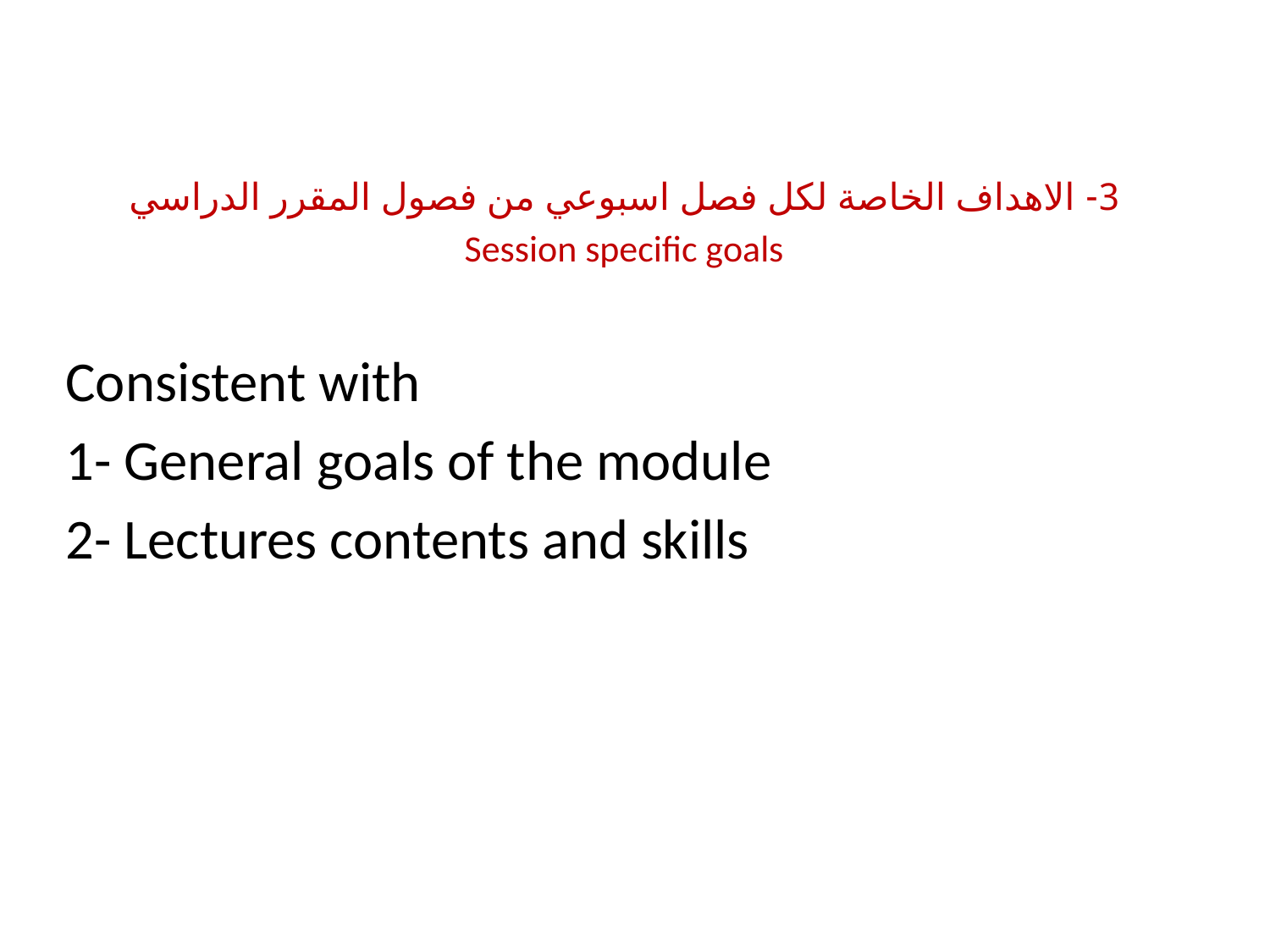

# 3- الاهداف الخاصة لكل فصل اسبوعي من فصول المقرر الدراسي Session specific goals
Consistent with
1- General goals of the module
2- Lectures contents and skills